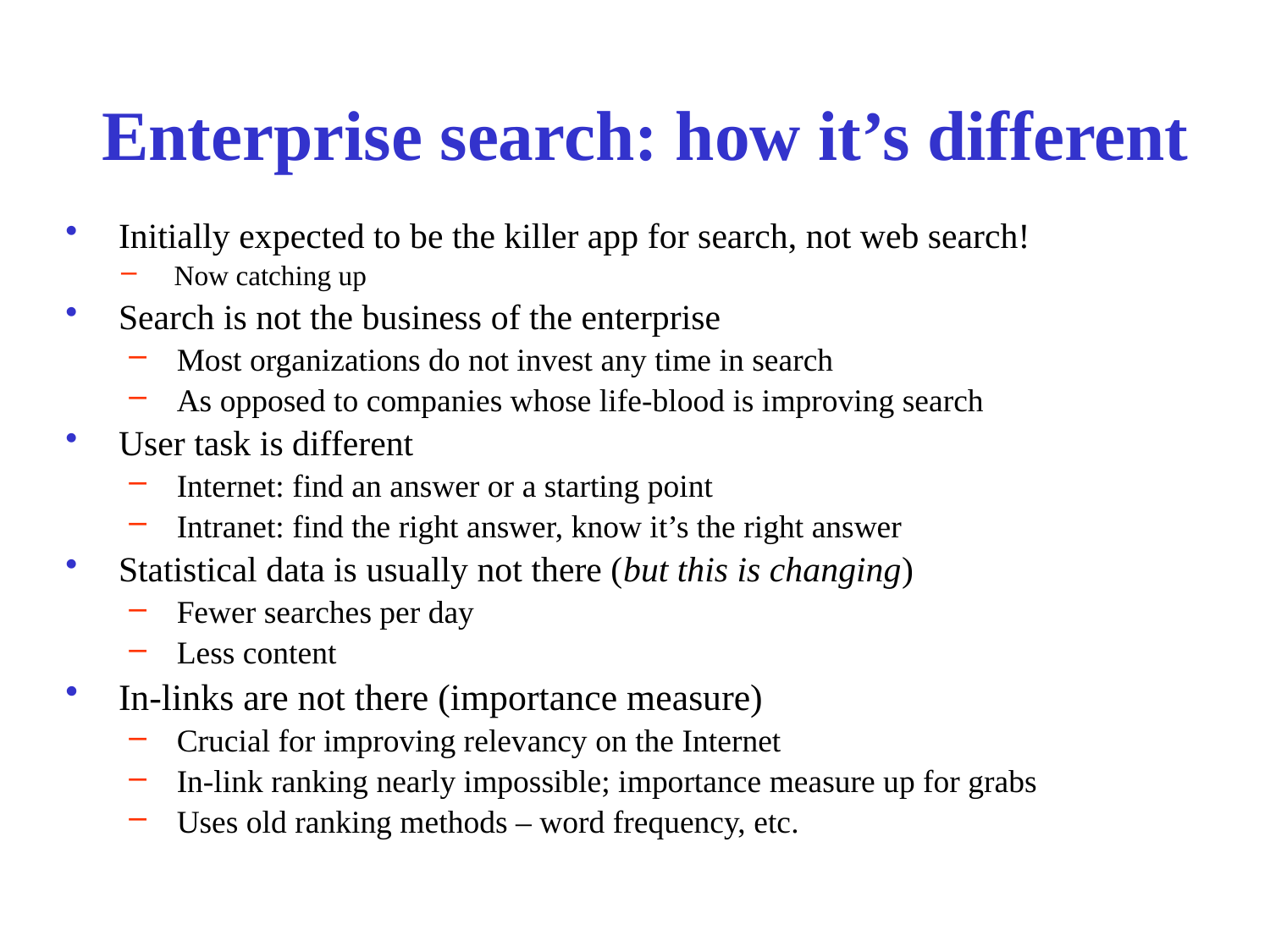

# Enterprise search: how it’s different
Initially expected to be the killer app for search, not web search!
Now catching up
Search is not the business of the enterprise
Most organizations do not invest any time in search
As opposed to companies whose life-blood is improving search
User task is different
Internet: find an answer or a starting point
Intranet: find the right answer, know it’s the right answer
Statistical data is usually not there (but this is changing)
Fewer searches per day
Less content
In-links are not there (importance measure)
Crucial for improving relevancy on the Internet
In-link ranking nearly impossible; importance measure up for grabs
Uses old ranking methods – word frequency, etc.